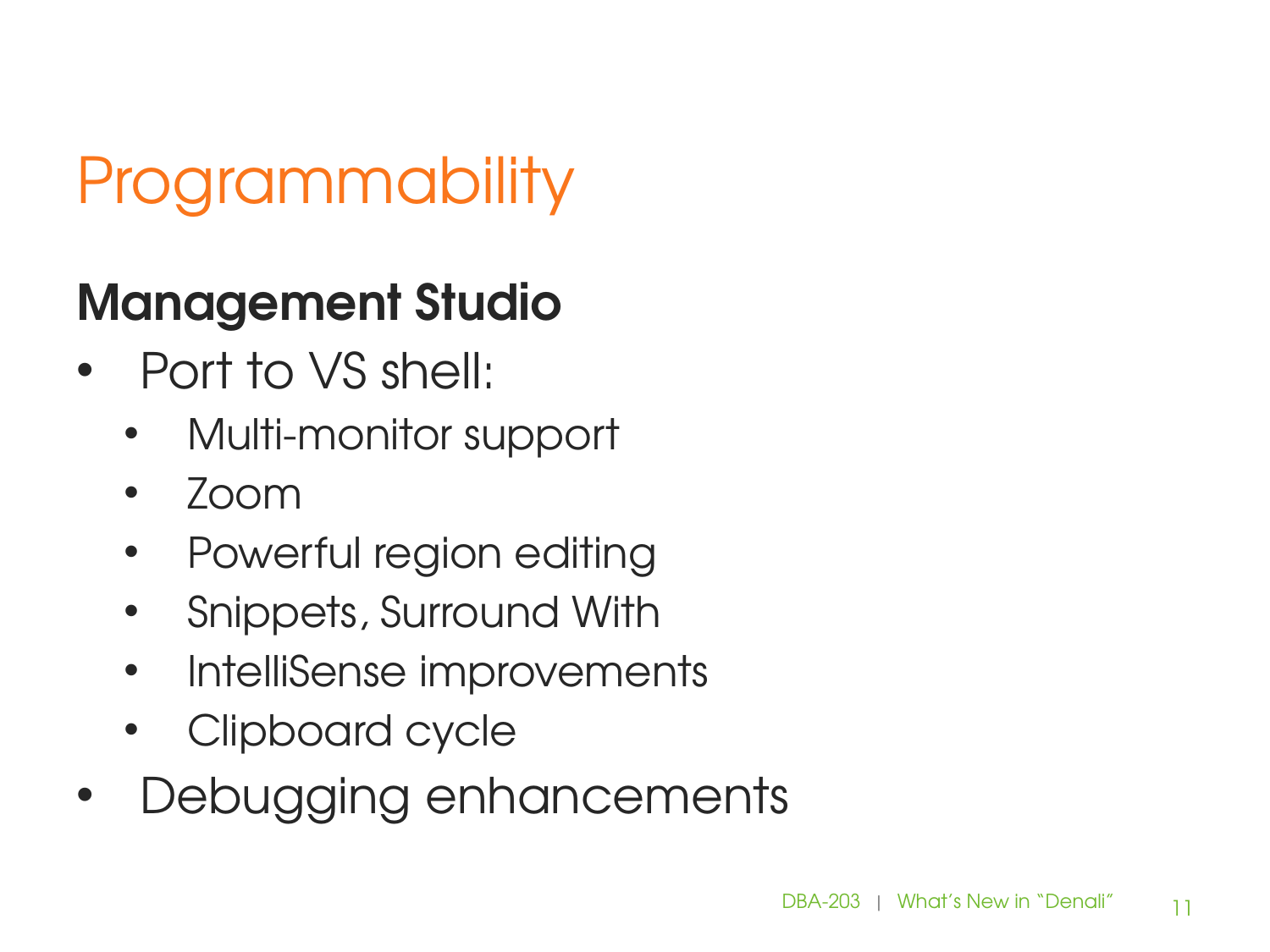

# Programmability
Management Studio
Port to VS shell:
Multi-monitor support
Zoom
Powerful region editing
Snippets, Surround With
IntelliSense improvements
Clipboard cycle
Debugging enhancements
DBA-203   |   What’s New in “Denali”
11